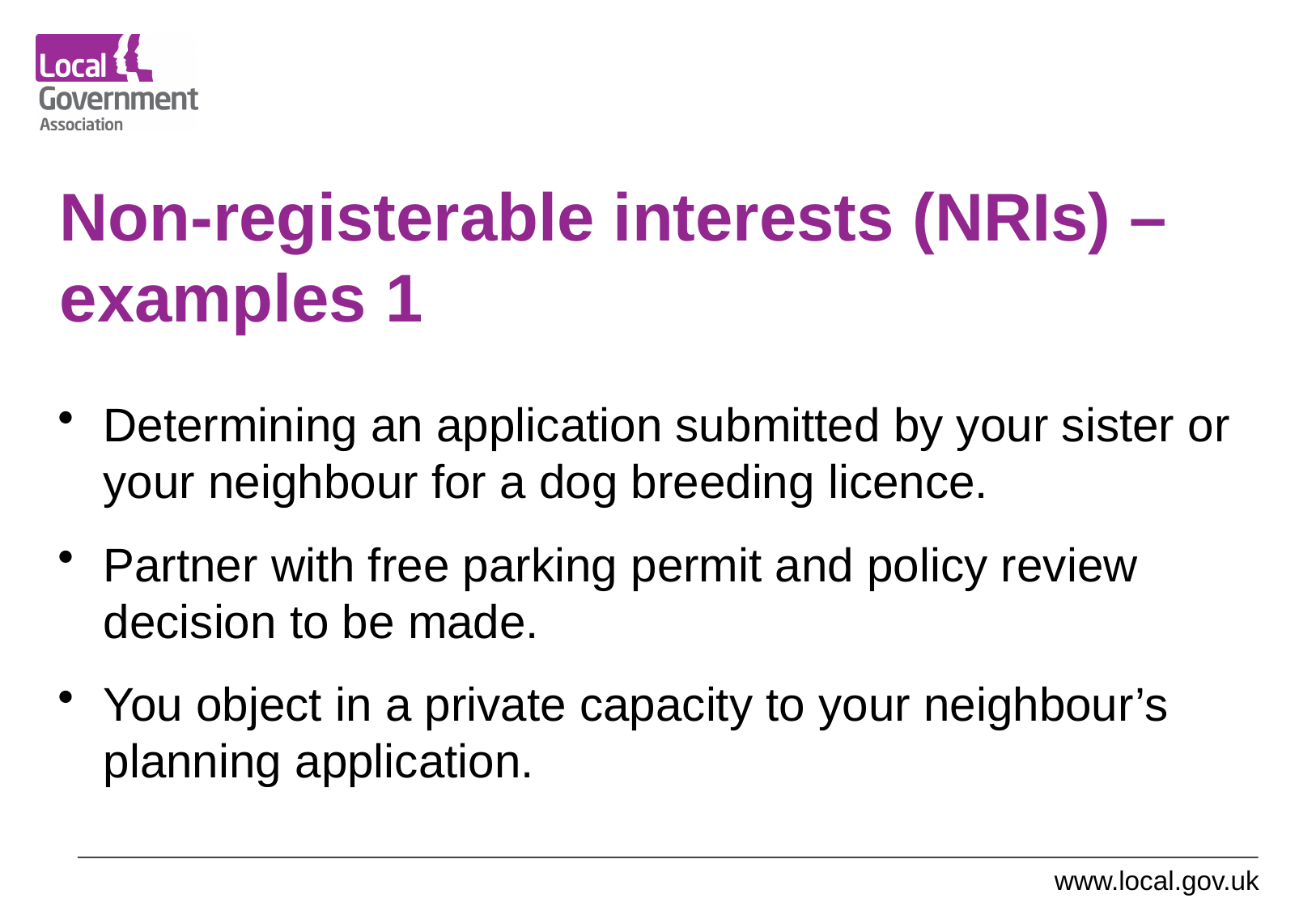

# Non-registerable interests (NRIs) – examples 1
Determining an application submitted by your sister or your neighbour for a dog breeding licence.
Partner with free parking permit and policy review decision to be made.
You object in a private capacity to your neighbour’s planning application.